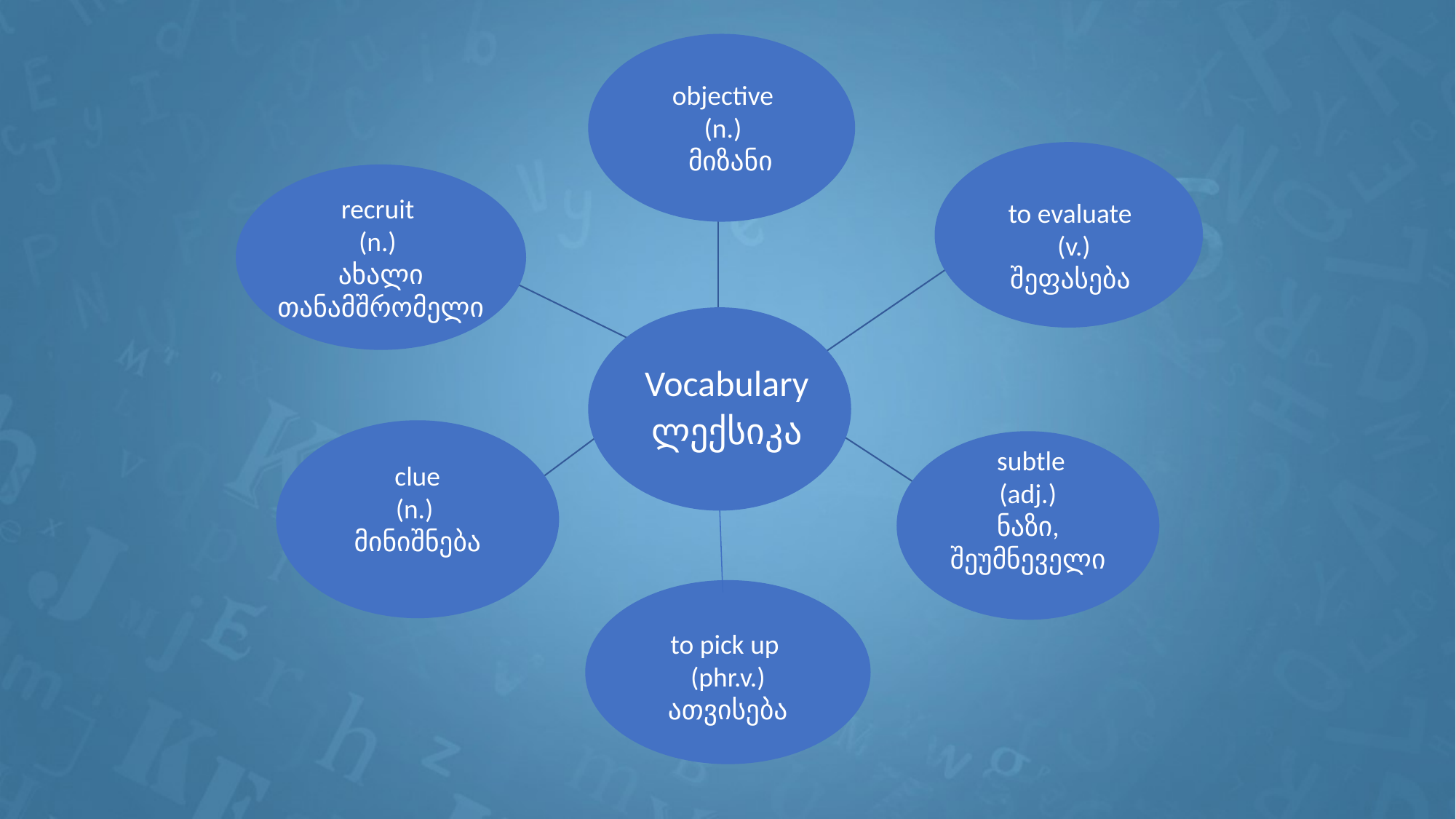

objective
(n.)
  მიზანი
recruit
(n.)
ახალი თანამშრომელი

to evaluate
 (v.)
შეფასება

Vocabulary
ლექსიკა

clue
(n.)
მინიშნება
 subtle
(adj.)
ნაზი, შეუმნეველი

to pick up
(phr.v.)
ათვისება